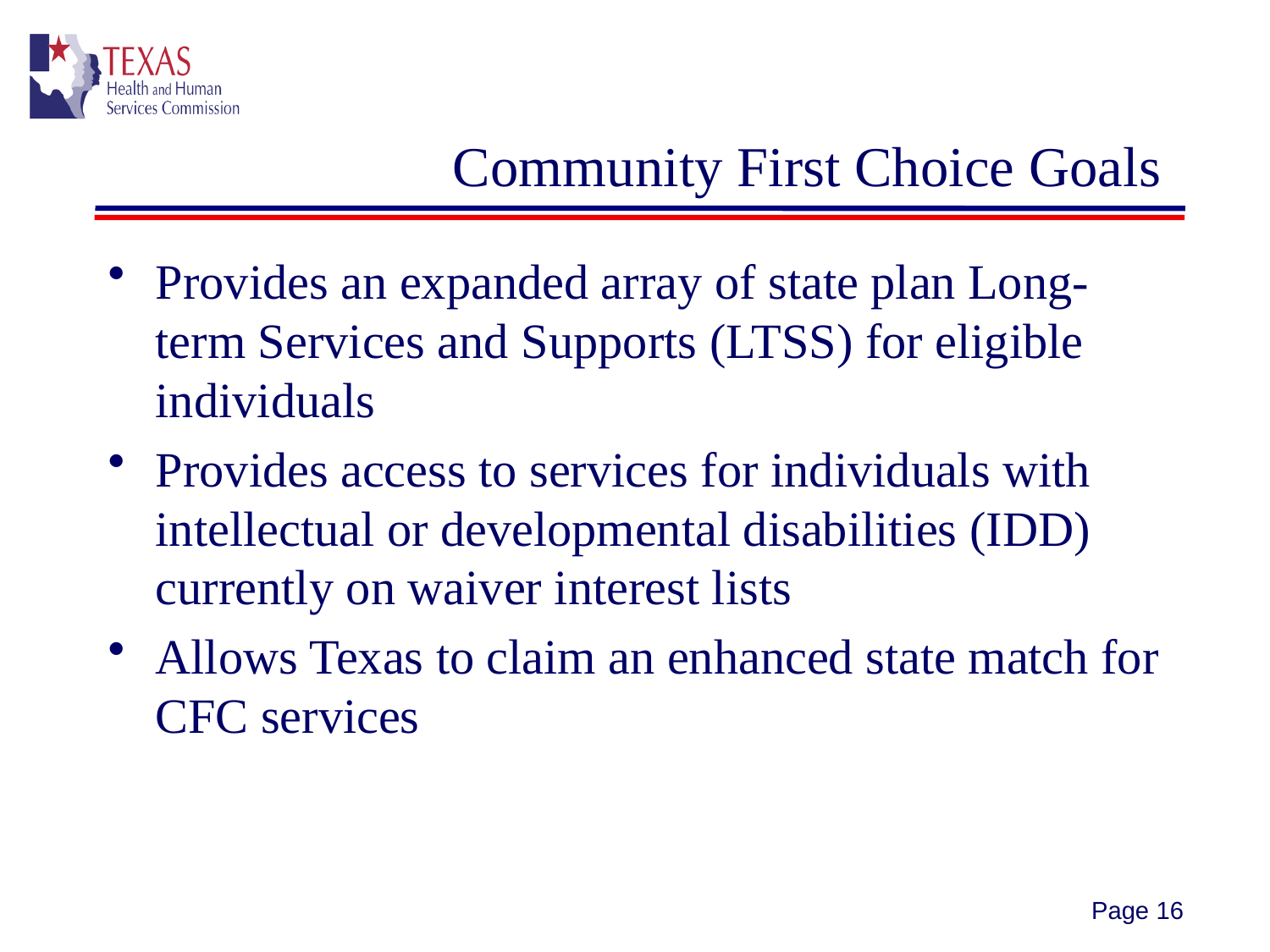

# Community First Choice Goals
Provides an expanded array of state plan Long-term Services and Supports (LTSS) for eligible individuals
Provides access to services for individuals with intellectual or developmental disabilities (IDD) currently on waiver interest lists
Allows Texas to claim an enhanced state match for CFC services
Page 16